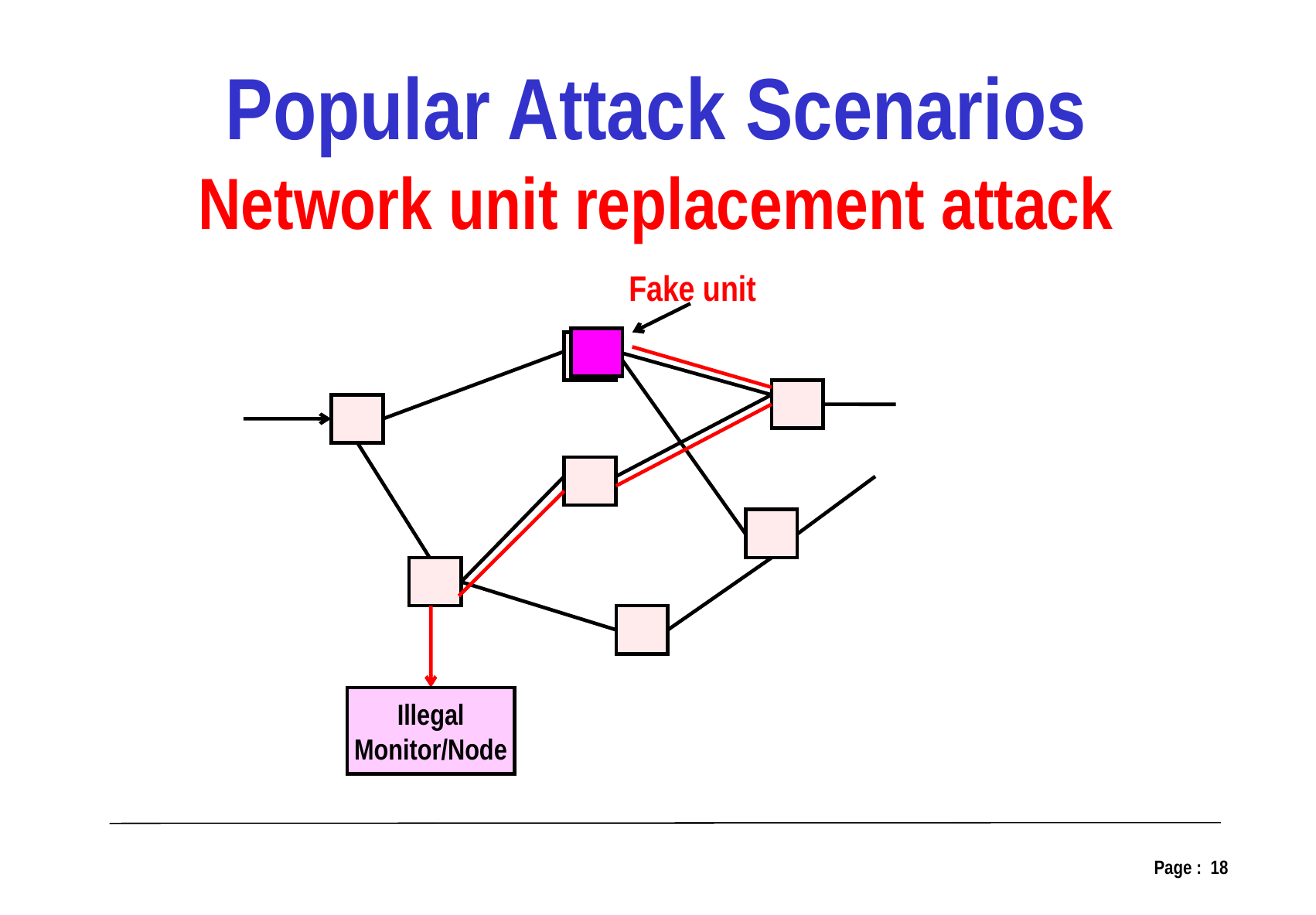

Popular Attack Scenarios
Network unit replacement attack
Fake unit

Illegal
Monitor/Node